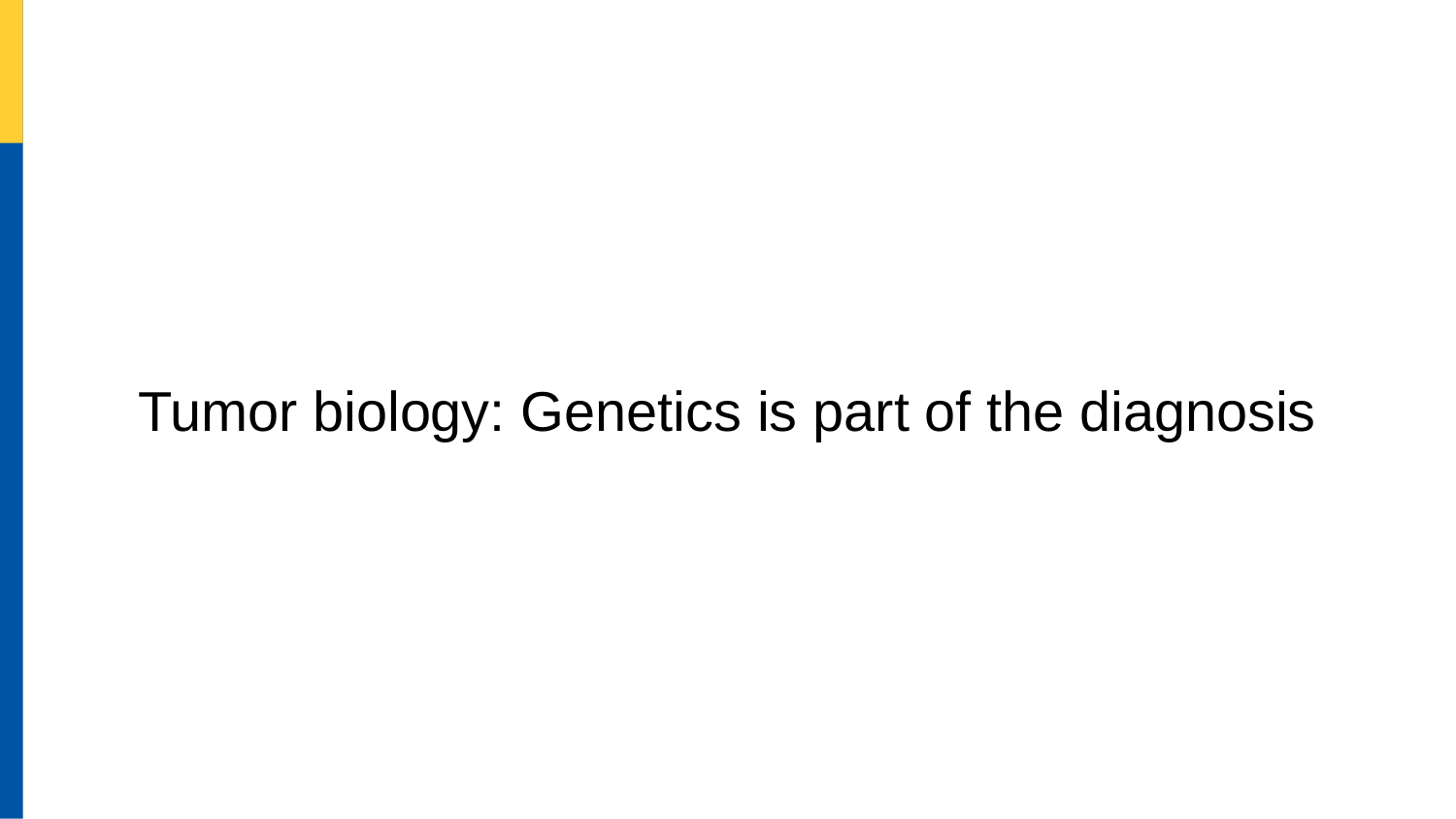

# Tumor biology: Genetics is part of the diagnosis